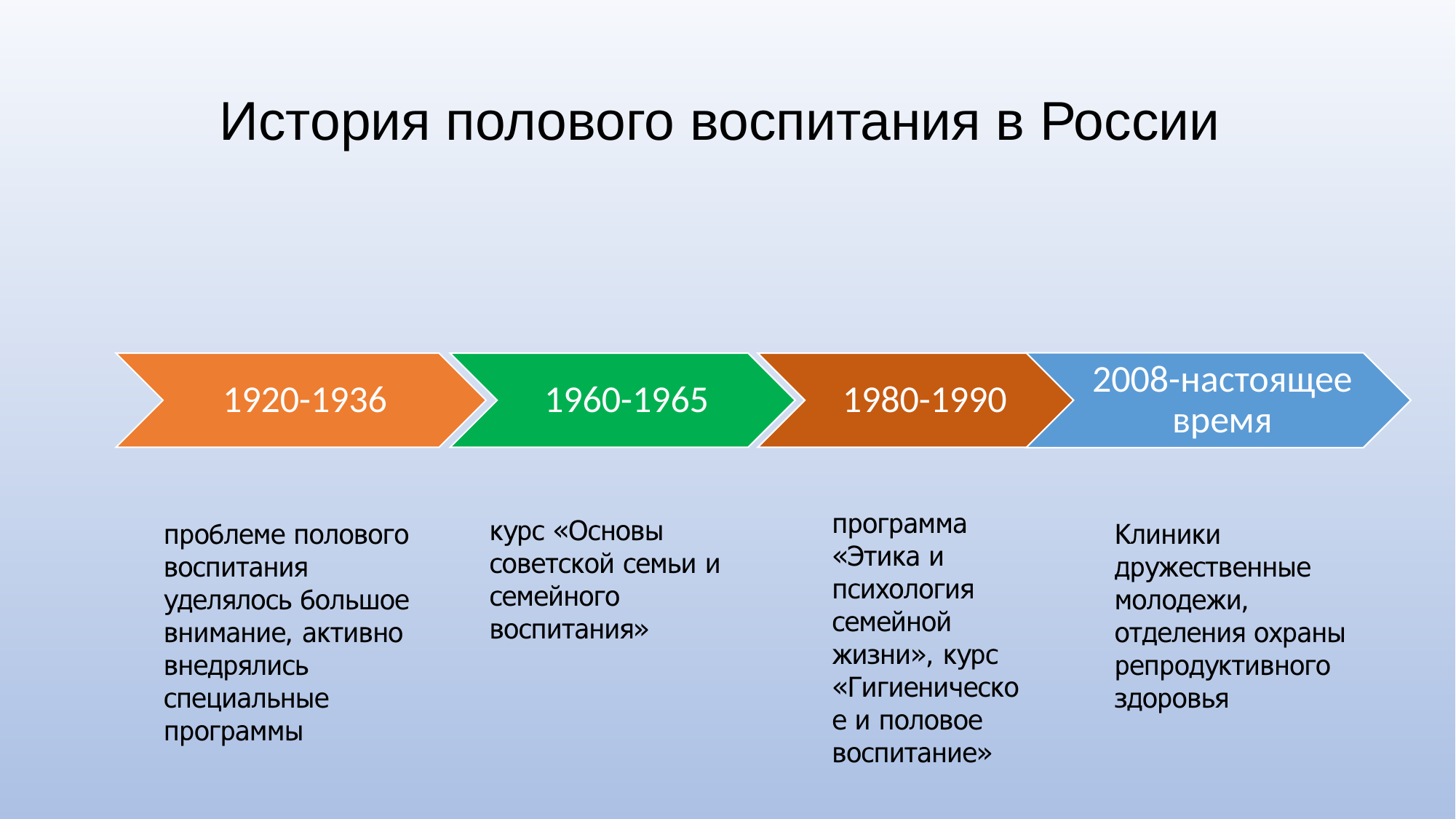

# История полового воспитания в России
1920-1936
1960-1965
1980-1990
2008-настоящее время
программа «Этика и психология семейной жизни», курс «Гигиеническое и половое воспитание»
курс «Основы советской семьи и семейного воспитания»
проблеме полового воспитания уделялось большое внимание, активно внедрялись специальные программы
Клиники дружественные молодежи, отделения охраны репродуктивного здоровья